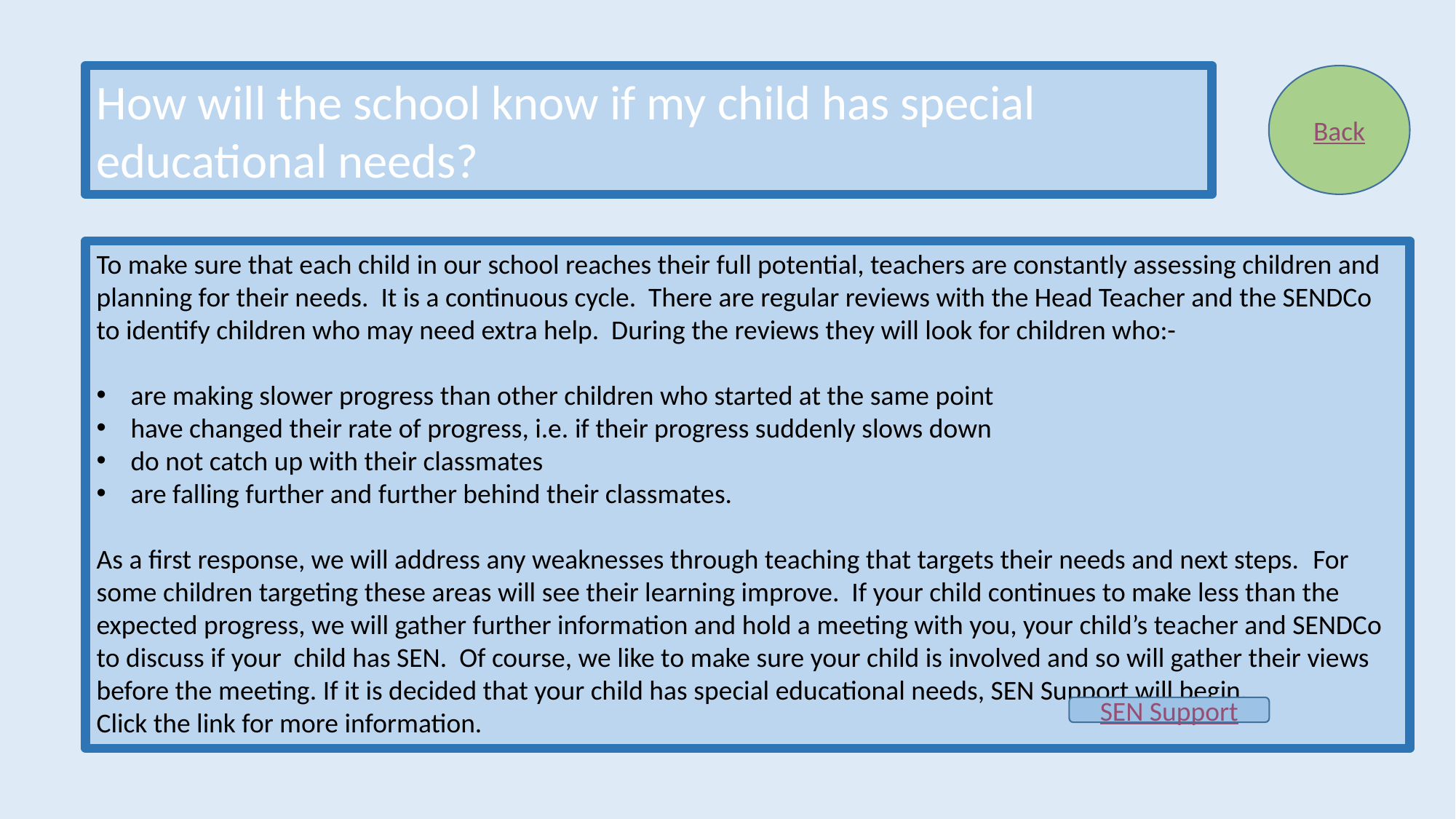

How will the school know if my child has special educational needs?
Back
To make sure that each child in our school reaches their full potential, teachers are constantly assessing children and planning for their needs.  It is a continuous cycle.  There are regular reviews with the Head Teacher and the SENDCo to identify children who may need extra help.  During the reviews they will look for children who:-

are making slower progress than other children who started at the same point
have changed their rate of progress, i.e. if their progress suddenly slows down
do not catch up with their classmates
are falling further and further behind their classmates.

As a first response, we will address any weaknesses through teaching that targets their needs and next steps.  For some children targeting these areas will see their learning improve.  If your child continues to make less than the expected progress, we will gather further information and hold a meeting with you, your child’s teacher and SENDCo to discuss if your  child has SEN.  Of course, we like to make sure your child is involved and so will gather their views before the meeting. If it is decided that your child has special educational needs, SEN Support will begin.
Click the link for more information.
SEN Support